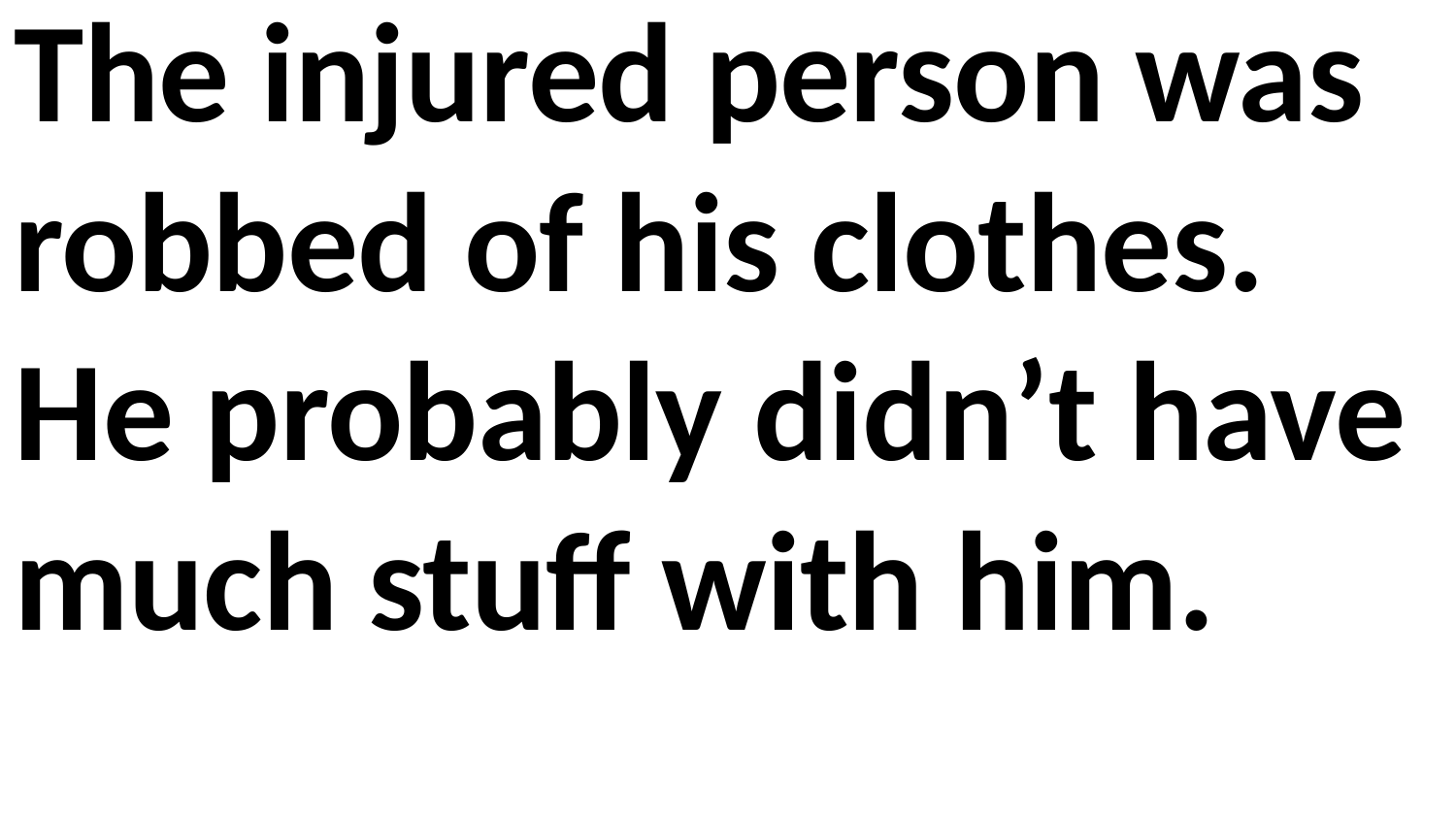

The injured person was robbed of his clothes.  He probably didn’t have much stuff with him.